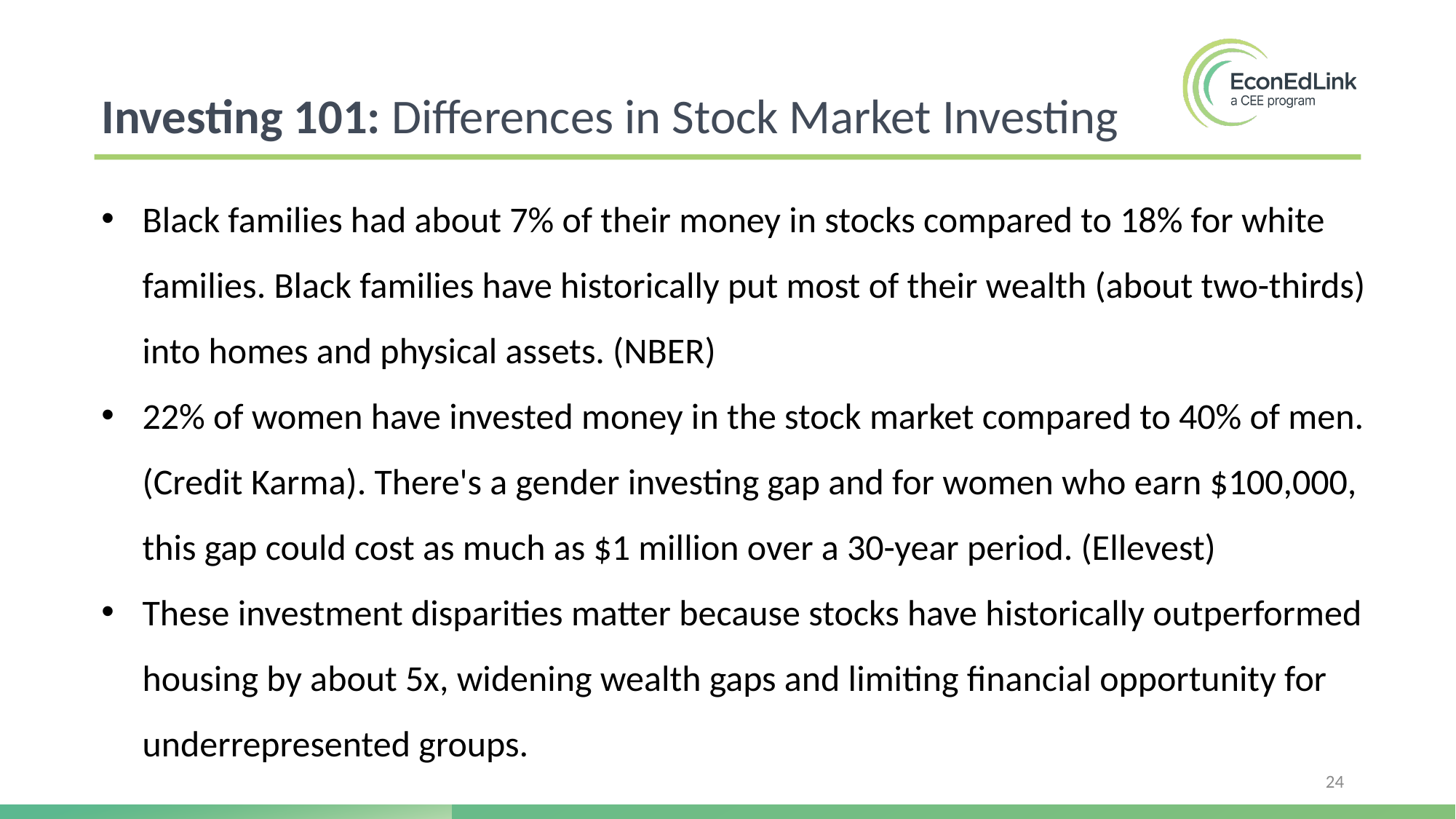

Investing 101: Differences in Stock Market Investing
Black families had about 7% of their money in stocks compared to 18% for white families. Black families have historically put most of their wealth (about two-thirds) into homes and physical assets. (NBER)
22% of women have invested money in the stock market compared to 40% of men. (Credit Karma). There's a gender investing gap and for women who earn $100,000, this gap could cost as much as $1 million over a 30-year period. (Ellevest)
These investment disparities matter because stocks have historically outperformed housing by about 5x, widening wealth gaps and limiting financial opportunity for underrepresented groups.
24